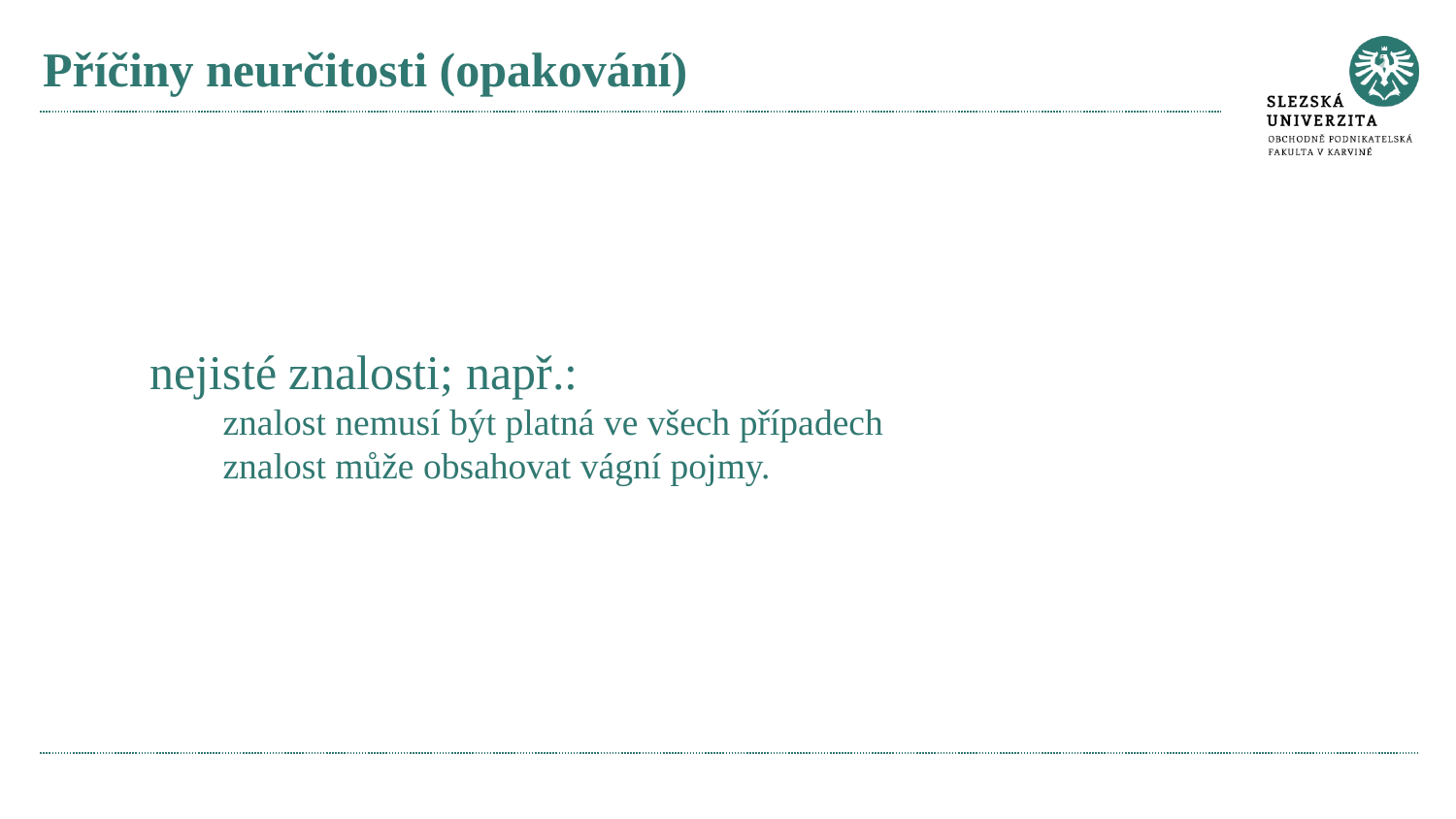

# Příčiny neurčitosti (opakování)
nejisté znalosti; např.:
znalost nemusí být platná ve všech případech
znalost může obsahovat vágní pojmy.